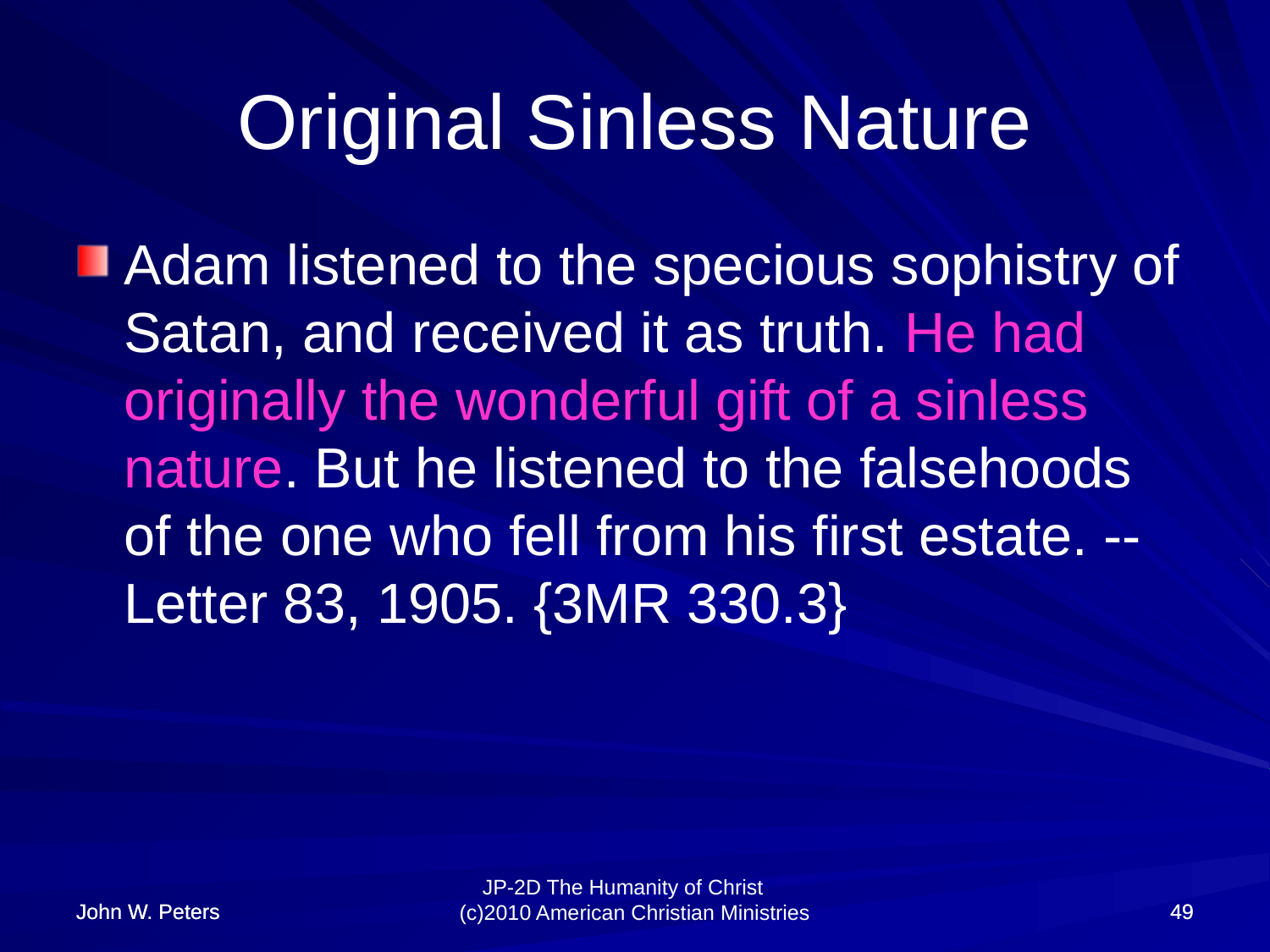

# Original Sinless Nature
Adam listened to the specious sophistry of Satan, and received it as truth. He had originally the wonderful gift of a sinless nature. But he listened to the falsehoods of the one who fell from his first estate. --Letter 83, 1905. {3MR 330.3}

John W. Peters
John W. Peters
49
49
JP-2D The Humanity of Christ     (c)2010 American Christian Ministries